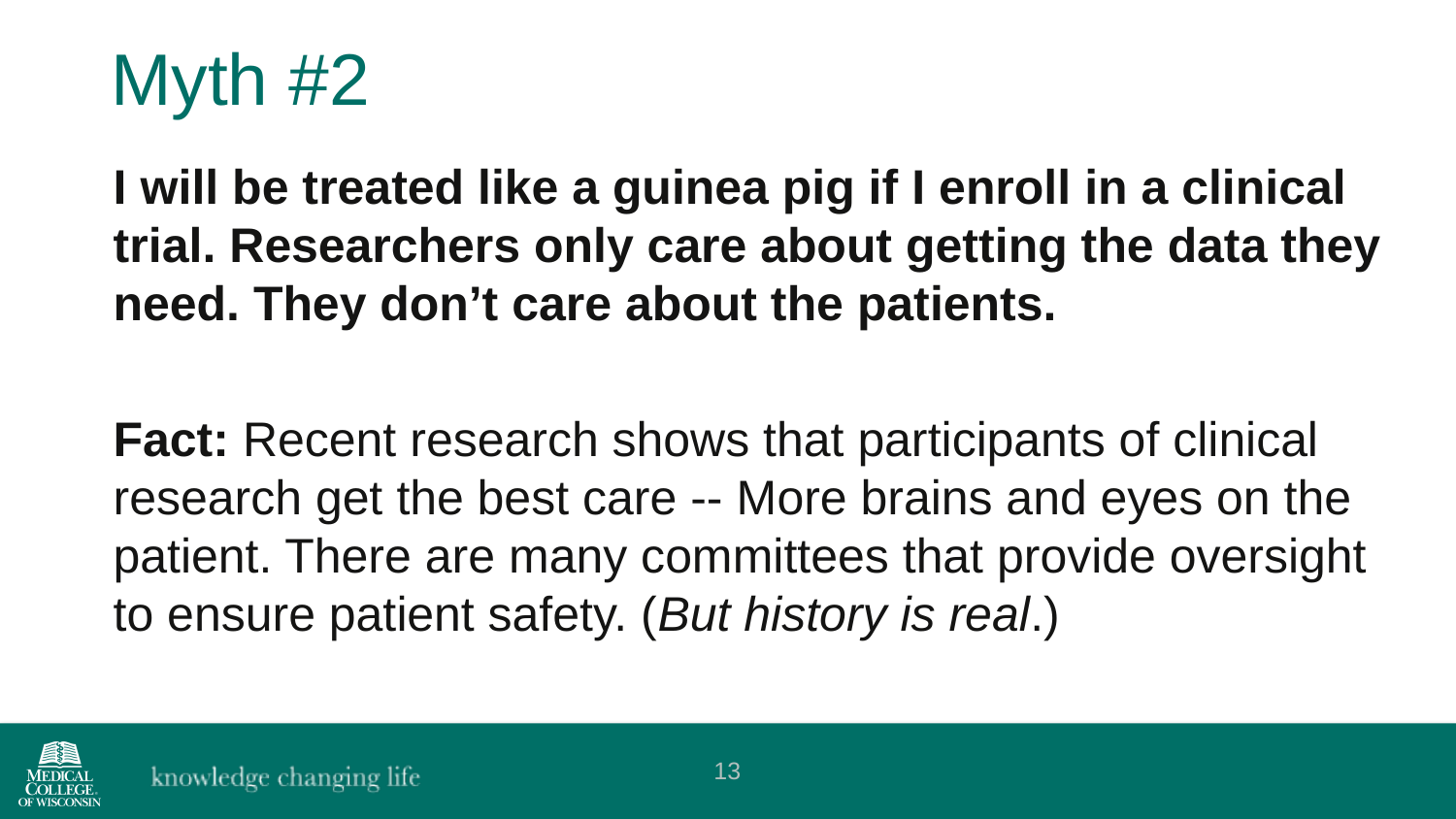

Myth #2
I will be treated like a guinea pig if I enroll in a clinical trial. Researchers only care about getting the data they need. They don’t care about the patients.

Fact: Recent research shows that participants of clinical research get the best care -- More brains and eyes on the patient. There are many committees that provide oversight to ensure patient safety. (But history is real.)
13